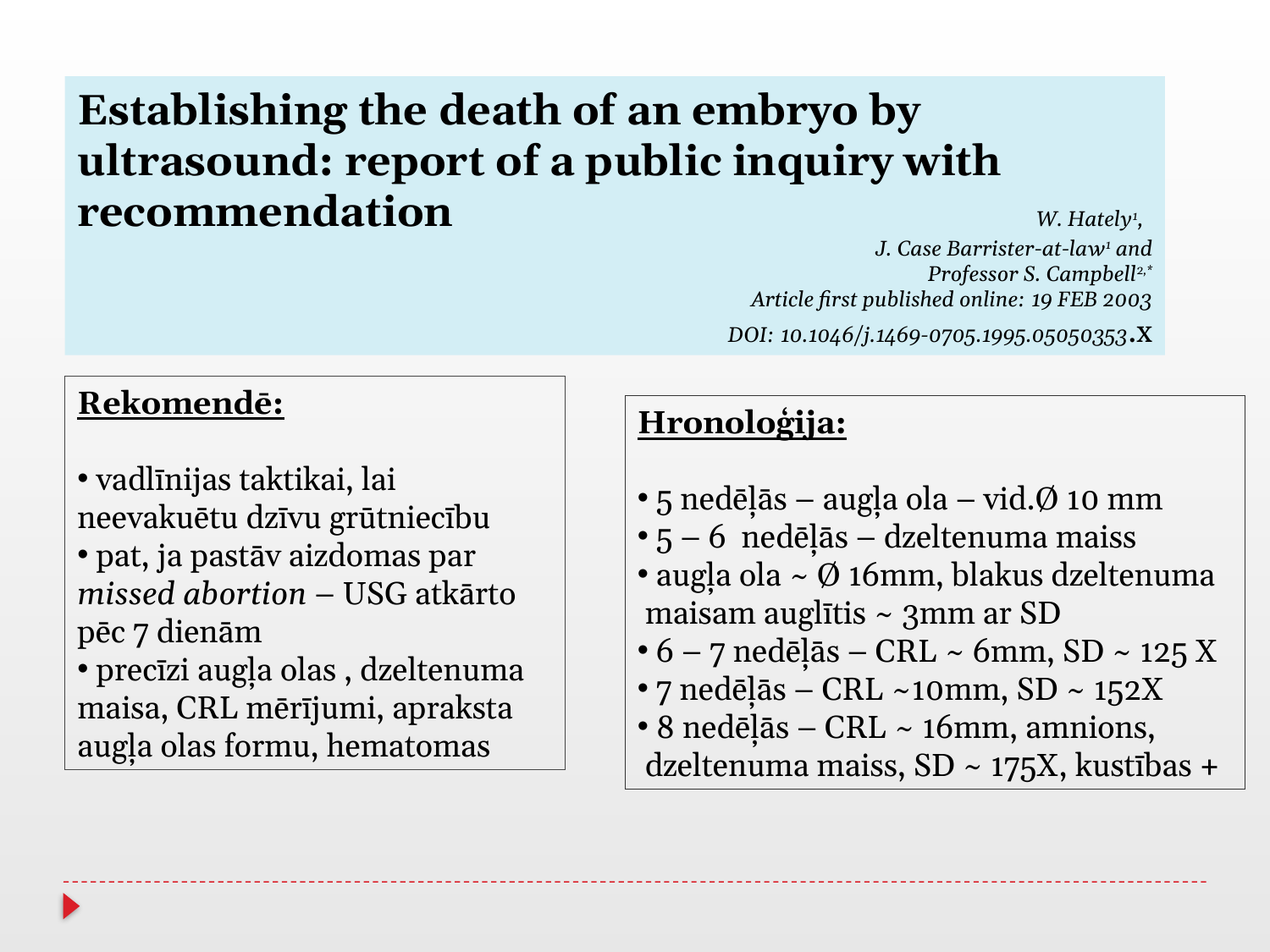

Establishing the death of an embryo by ultrasound: report of a public inquiry with recommendation                                                      W. Hately1,
J. Case Barrister-at-law1 and
Professor S. Campbell2,*
Article first published online: 19 FEB 2003
DOI: 10.1046/j.1469-0705.1995.05050353.x
Rekomendē:

 vadlīnijas taktikai, lai neevakuētu dzīvu grūtniecību
 pat, ja pastāv aizdomas par missed abortion – USG atkārto pēc 7 dienām
 precīzi augļa olas , dzeltenuma maisa, CRL mērījumi, apraksta augļa olas formu, hematomas
Hronoloģija:

 5 nedēļās – augļa ola – vid.Ø 10 mm
 5 – 6  nedēļās – dzeltenuma maiss
 augļa ola ~ Ø 16mm, blakus dzeltenuma
 maisam auglītis ~ 3mm ar SD
 6 – 7 nedēļās – CRL ~ 6mm, SD ~ 125 X
 7 nedēļās – CRL ~10mm, SD ~ 152X
 8 nedēļās – CRL ~ 16mm, amnions,
 dzeltenuma maiss, SD ~ 175X, kustības +